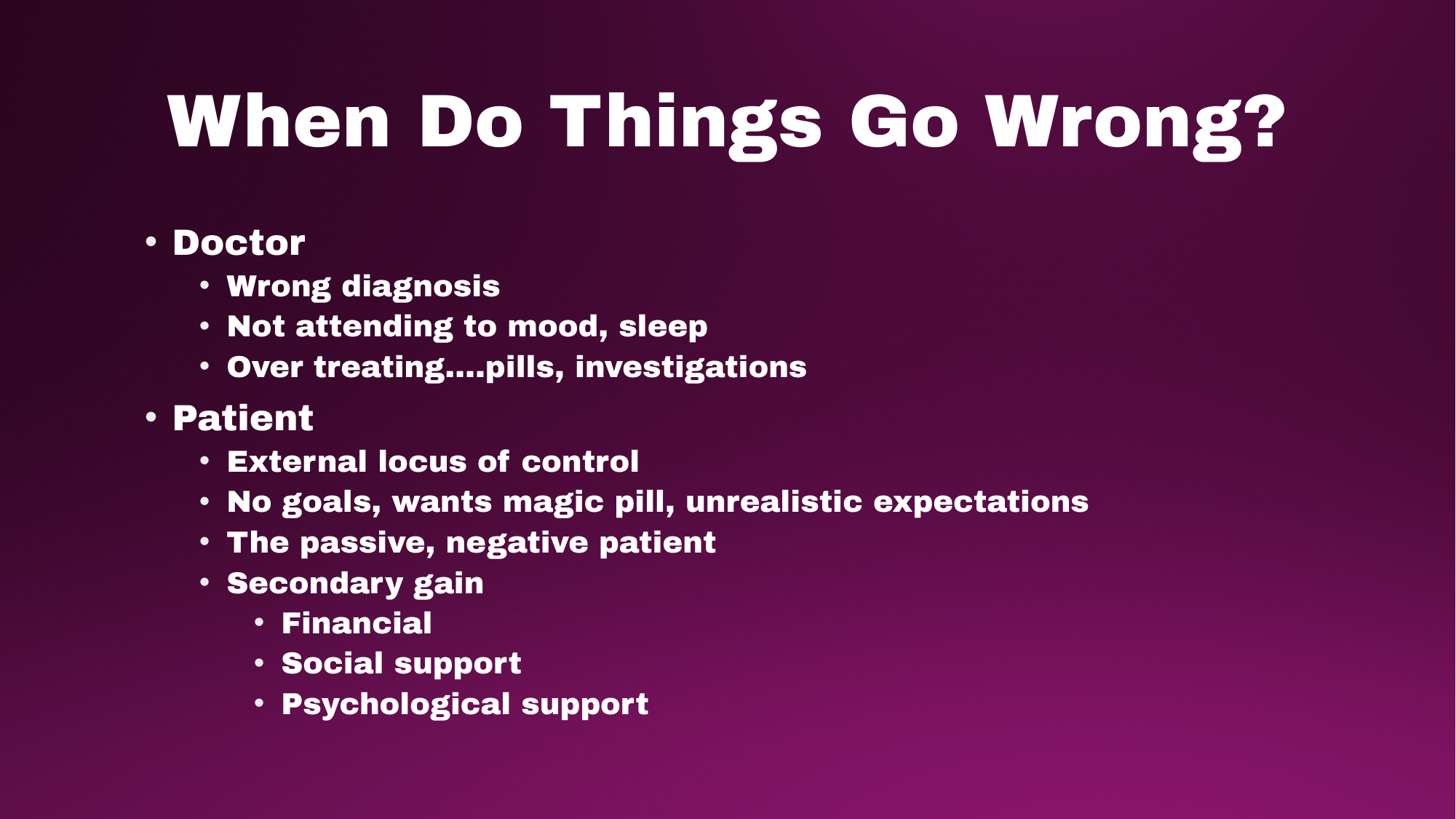

# When Do Things Go Wrong?
Doctor
Wrong diagnosis
Not attending to mood, sleep
Over treating….pills, investigations
Patient
External locus of control
No goals, wants magic pill, unrealistic expectations
The passive, negative patient
Secondary gain
Financial
Social support
Psychological support